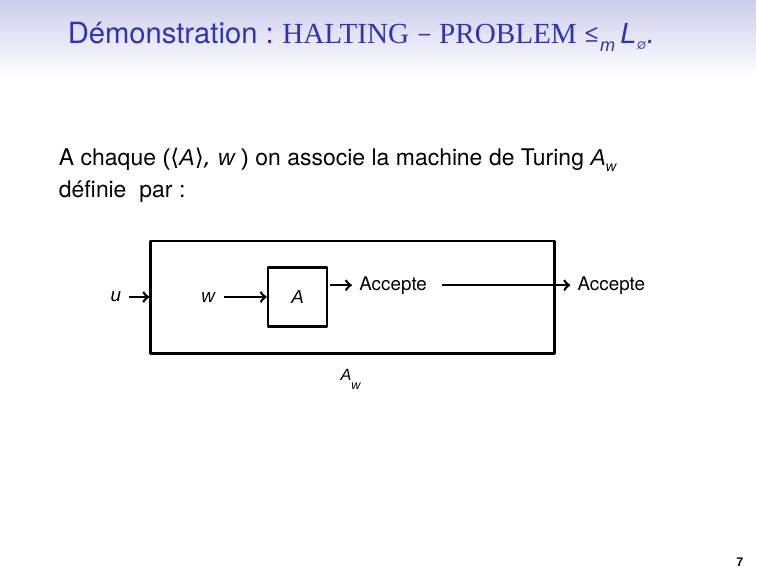

# Démonstration : HALTING − PROBLEM ≤m L∅.
A chaque (⟨A⟩, w ) on associe la machine de Turing Aw définie  par :

Accepte
Accepte

u
w
A
Aw
7